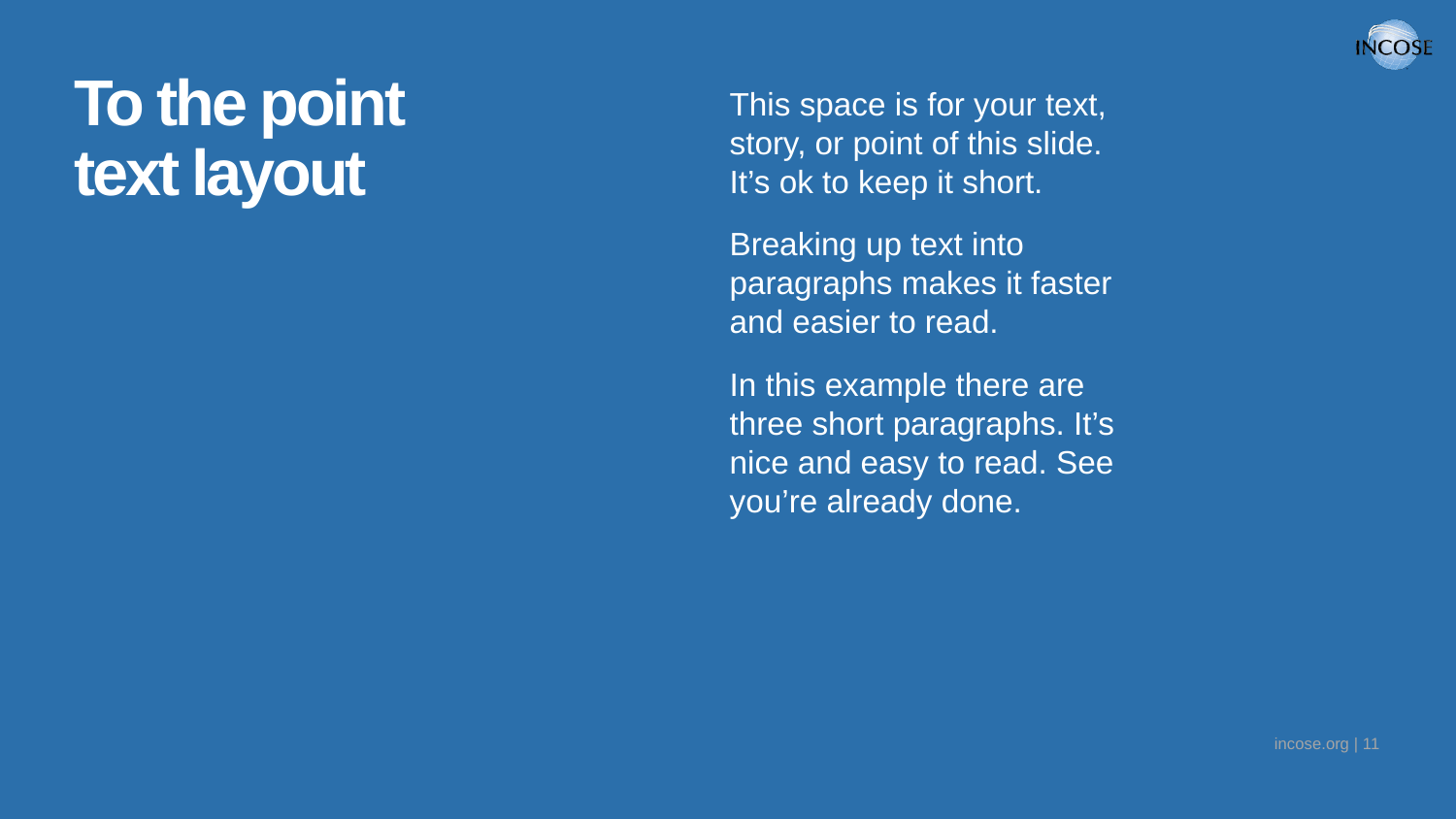

To the point
text layout

This space is for your text, story, or point of this slide. It’s ok to keep it short.
Breaking up text into paragraphs makes it faster and easier to read.
In this example there are three short paragraphs. It’s nice and easy to read. See you’re already done.